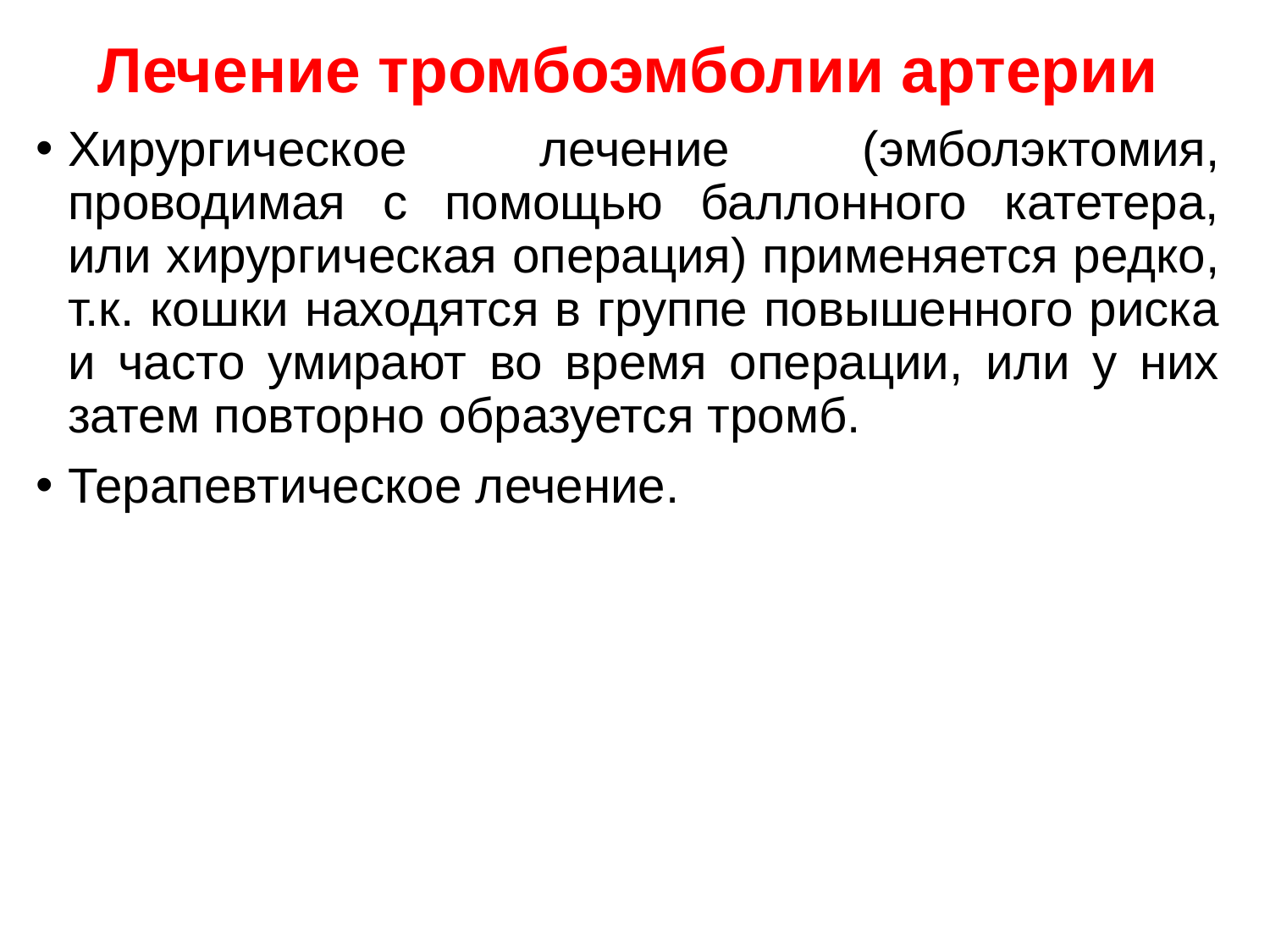

Лечение тромбоэмболии артерии
Хирургическое лечение (эмболэктомия, проводимая с помощью баллонного катетера, или хирургическая операция) применяется редко, т.к. кошки находятся в группе повышенного риска и часто умирают во время операции, или у них затем повторно образуется тромб.
Терапевтическое лечение.